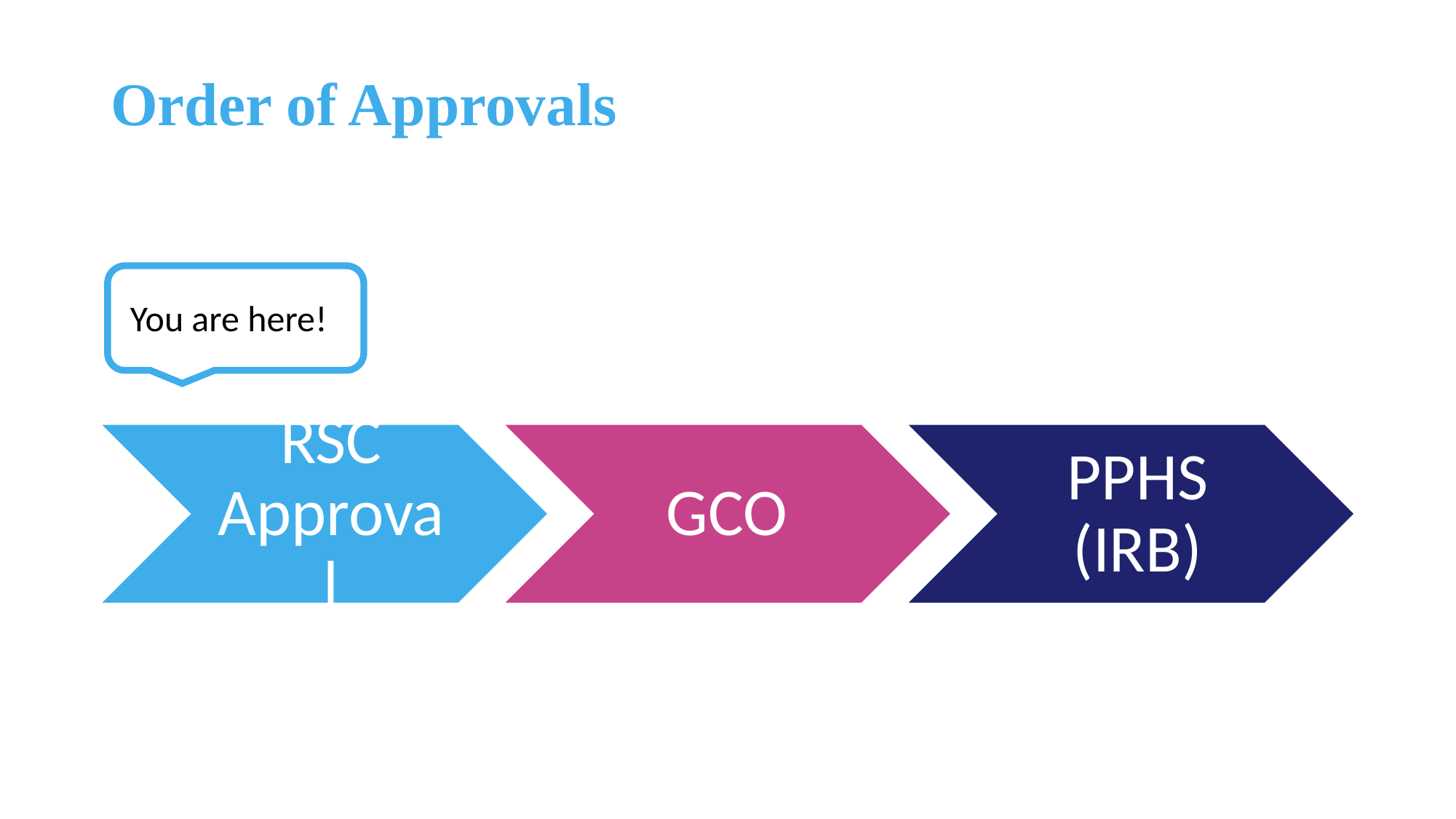

# Order of Approvals
RSC Approval
GCO
PPHS (IRB)

You are here!